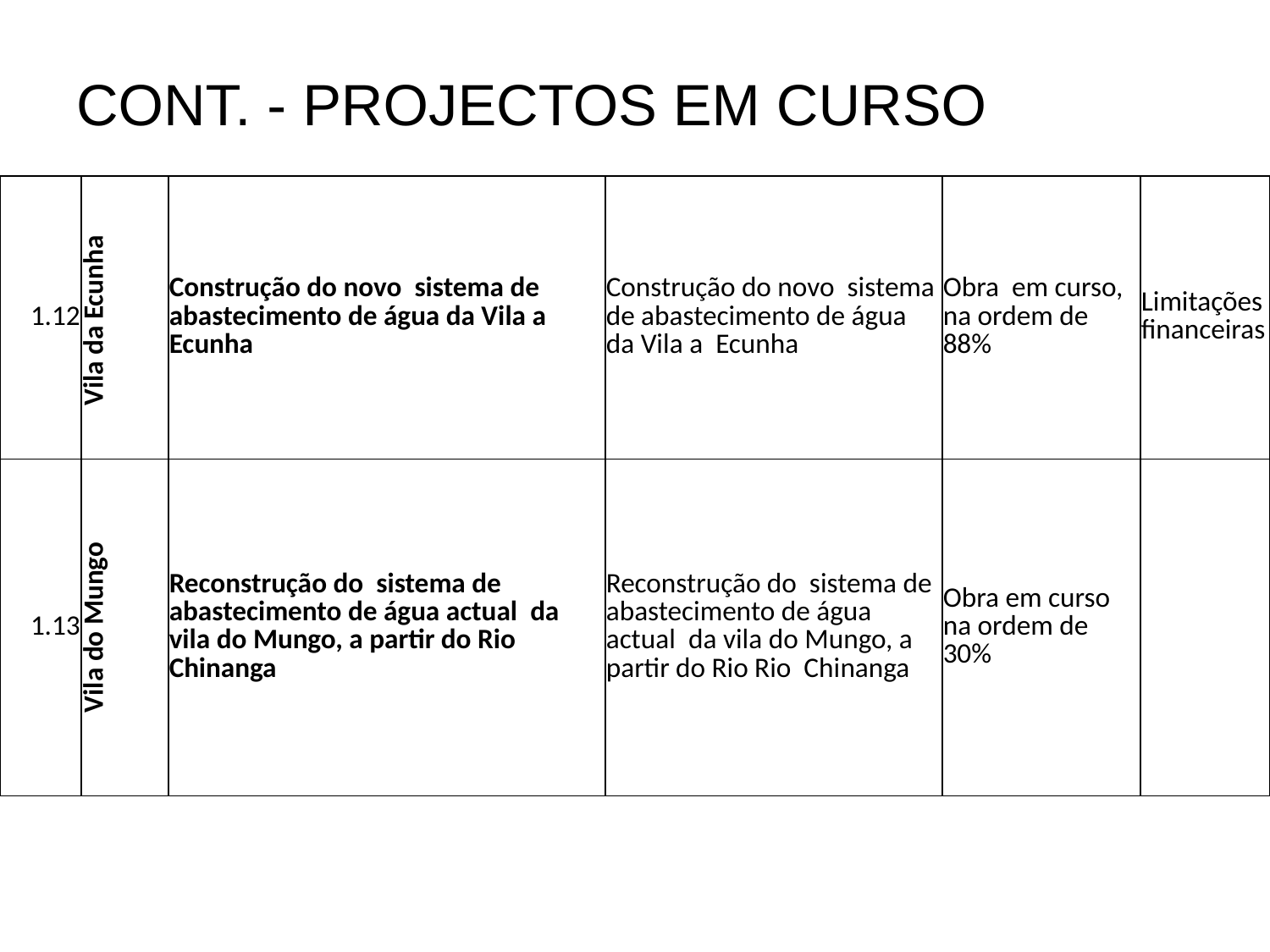

# CONT. - PROJECTOS EM CURSO
| 1.12 | Vila da Ecunha | Construção do novo sistema de abastecimento de água da Vila a Ecunha | Construção do novo sistema de abastecimento de água da Vila a Ecunha | Obra em curso, na ordem de 88% | Limitações financeiras |
| --- | --- | --- | --- | --- | --- |
| 1.13 | Vila do Mungo | Reconstrução do sistema de abastecimento de água actual da vila do Mungo, a partir do Rio Chinanga | Reconstrução do sistema de abastecimento de água actual da vila do Mungo, a partir do Rio Rio Chinanga | Obra em curso na ordem de 30% |  |